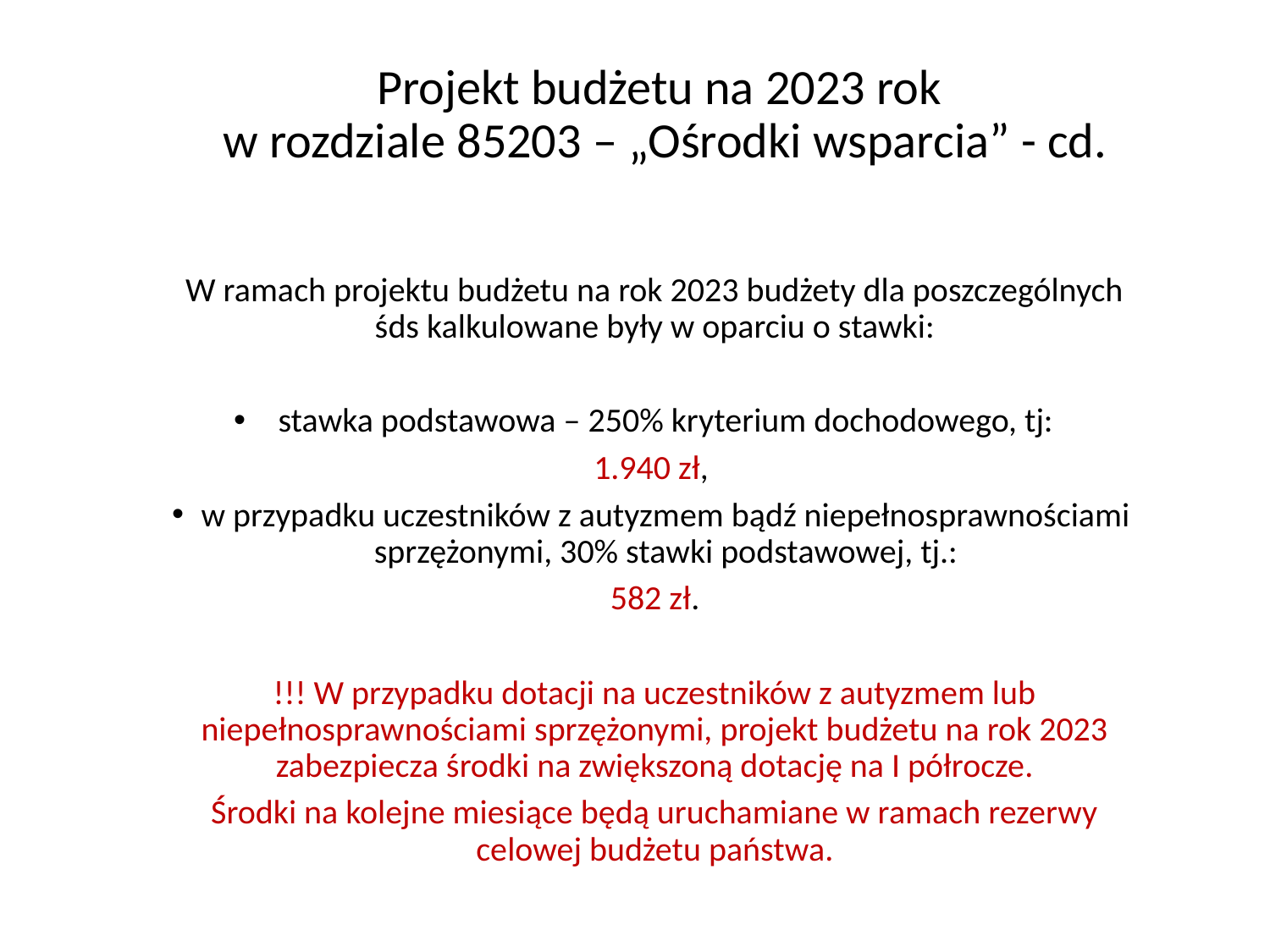

# Projekt budżetu na 2023 rok w rozdziale 85203 – „Ośrodki wsparcia” - cd.
W ramach projektu budżetu na rok 2023 budżety dla poszczególnych śds kalkulowane były w oparciu o stawki:

stawka podstawowa – 250% kryterium dochodowego, tj:
1.940 zł,
w przypadku uczestników z autyzmem bądź niepełnosprawnościami sprzężonymi, 30% stawki podstawowej, tj.:
582 zł.

!!! W przypadku dotacji na uczestników z autyzmem lub niepełnosprawnościami sprzężonymi, projekt budżetu na rok 2023 zabezpiecza środki na zwiększoną dotację na I półrocze.
Środki na kolejne miesiące będą uruchamiane w ramach rezerwy celowej budżetu państwa.